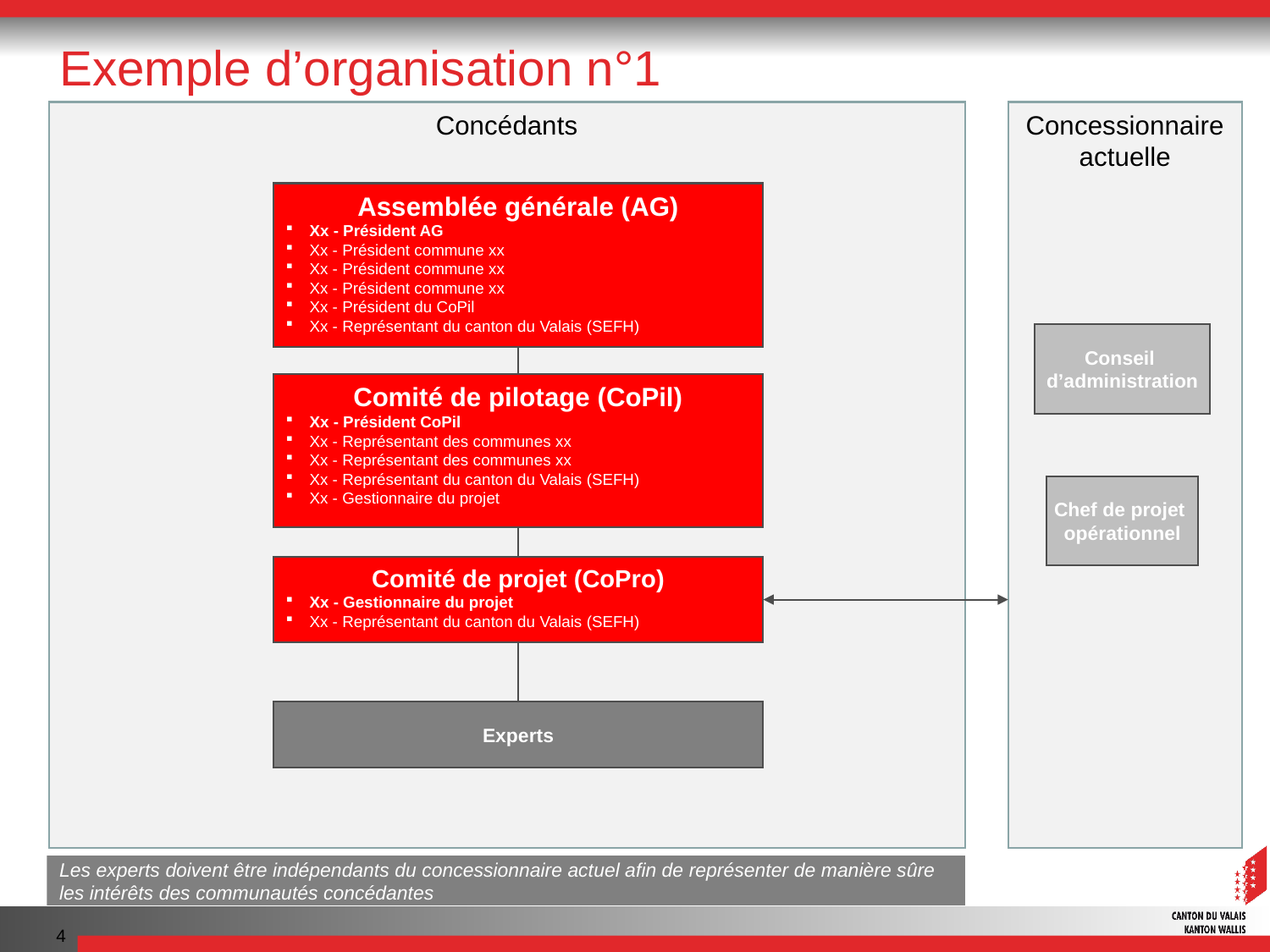

# Exemple d’organisation n°1
Concédants
Concessionnaire actuelle

Assemblée générale (AG)
Xx - Président AG
Xx - Président commune xx
Xx - Président commune xx
Xx - Président commune xx
Xx - Président du CoPil
Xx - Représentant du canton du Valais (SEFH)
Conseil
d’administration
Comité de pilotage (CoPil)
Xx - Président CoPil
Xx - Représentant des communes xx
Xx - Représentant des communes xx
Xx - Représentant du canton du Valais (SEFH)
Xx - Gestionnaire du projet
Chef de projet
opérationnel
Comité de projet (CoPro)
Xx - Gestionnaire du projet
Xx - Représentant du canton du Valais (SEFH)
Experts
Les experts doivent être indépendants du concessionnaire actuel afin de représenter de manière sûre les intérêts des communautés concédantes
4